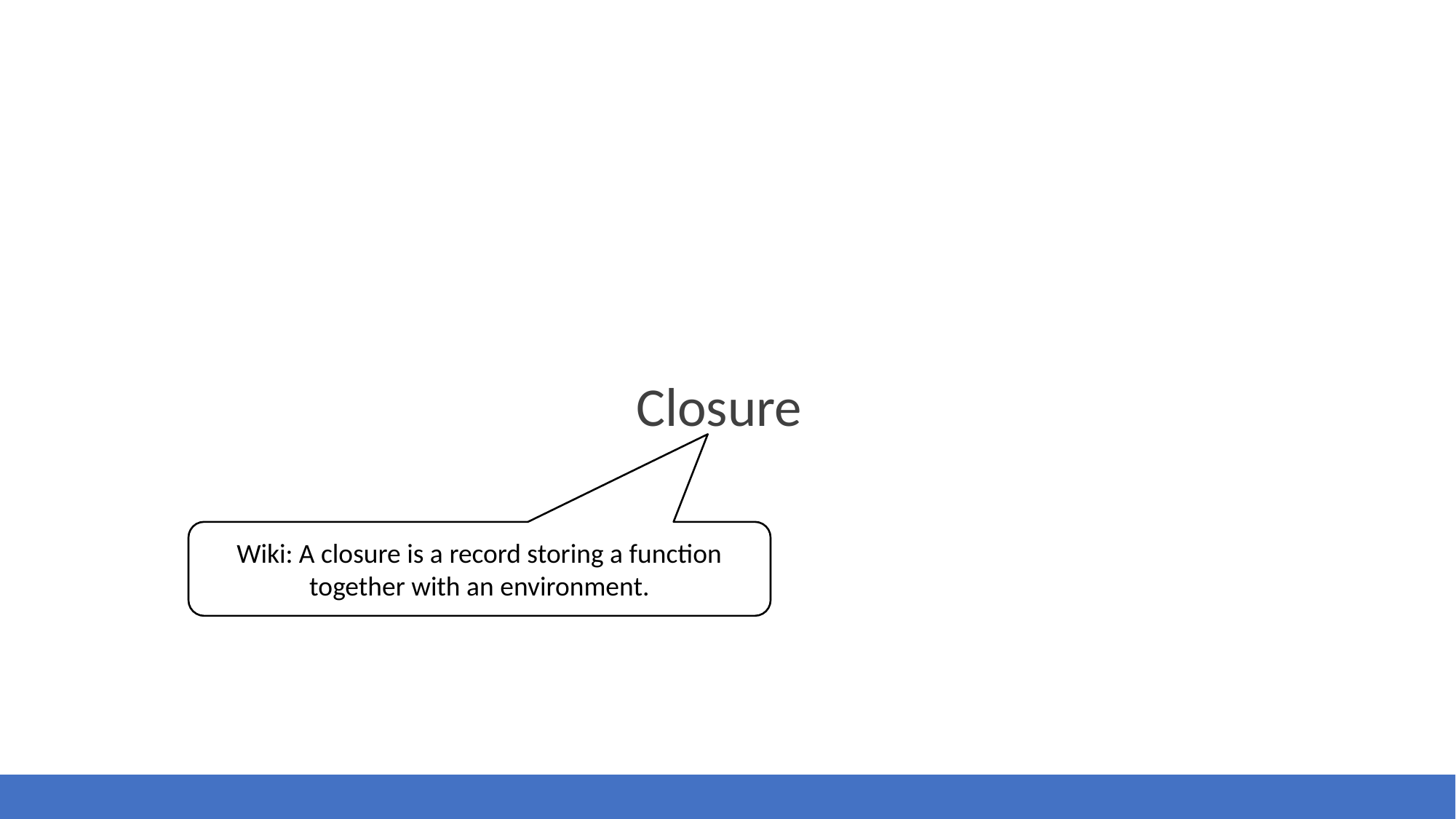

6

Closure
Wiki: A closure is a record storing a function together with an environment.